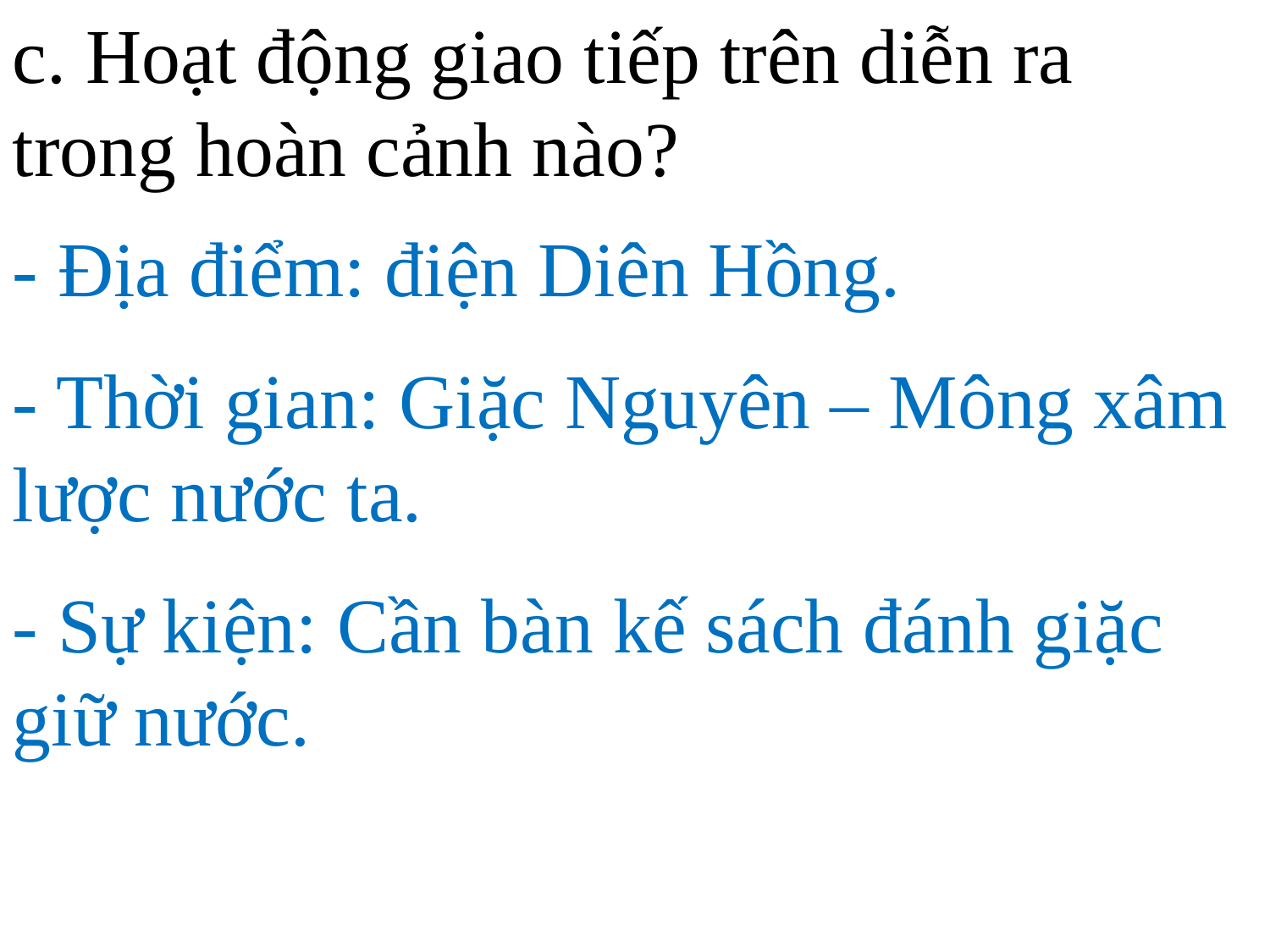

c. Hoạt động giao tiếp trên diễn ra trong hoàn cảnh nào?

- Địa điểm: điện Diên Hồng.
- Thời gian: Giặc Nguyên – Mông xâm lược nước ta.
- Sự kiện: Cần bàn kế sách đánh giặc giữ nước.